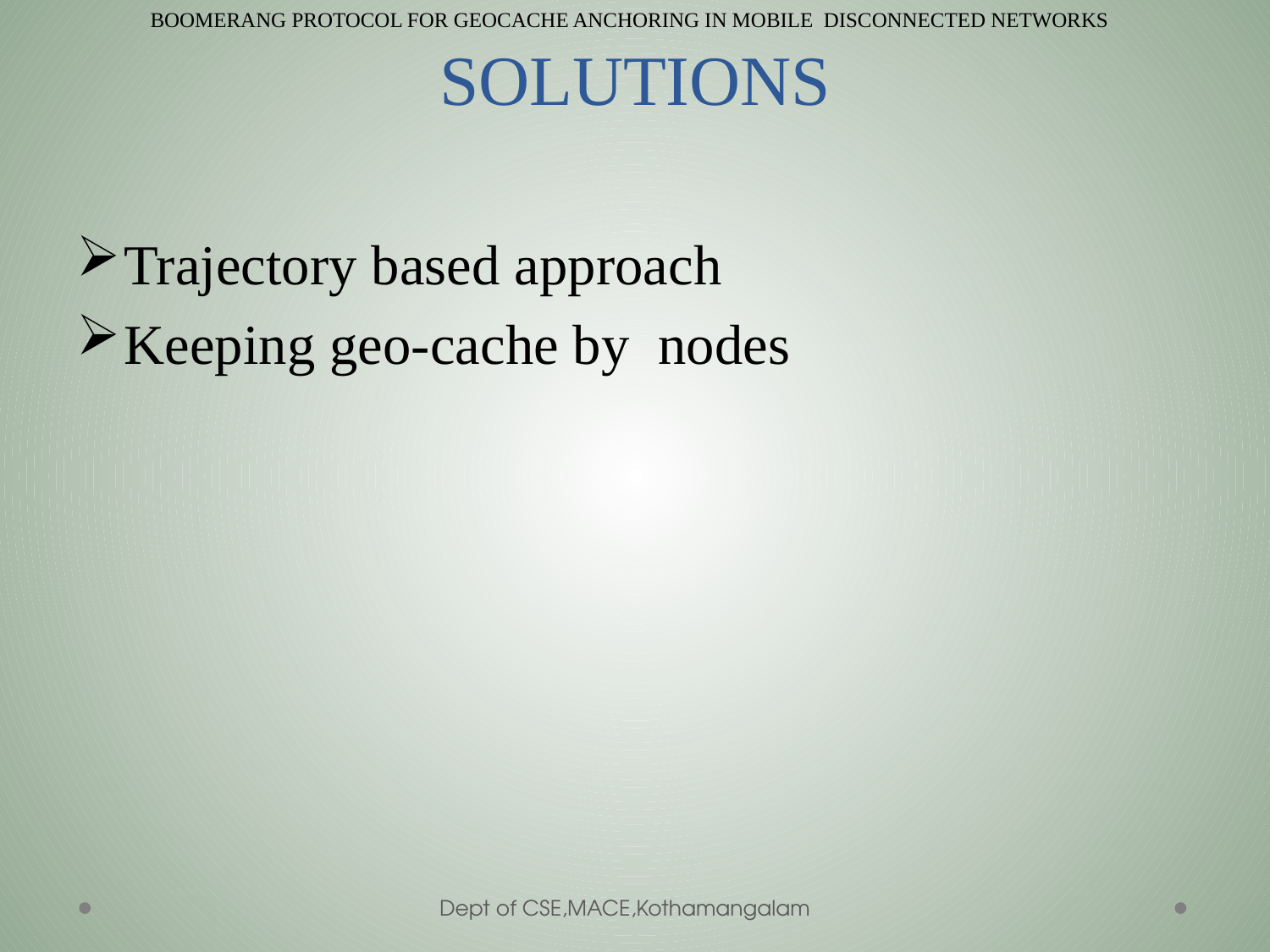

BOOMERANG PROTOCOL FOR GEOCACHE ANCHORING IN MOBILE  DISCONNECTED NETWORKS
# SOLUTIONS
Trajectory based approach
Keeping geo-cache by  nodes

Dept of CSE,MACE,Kothamangalam